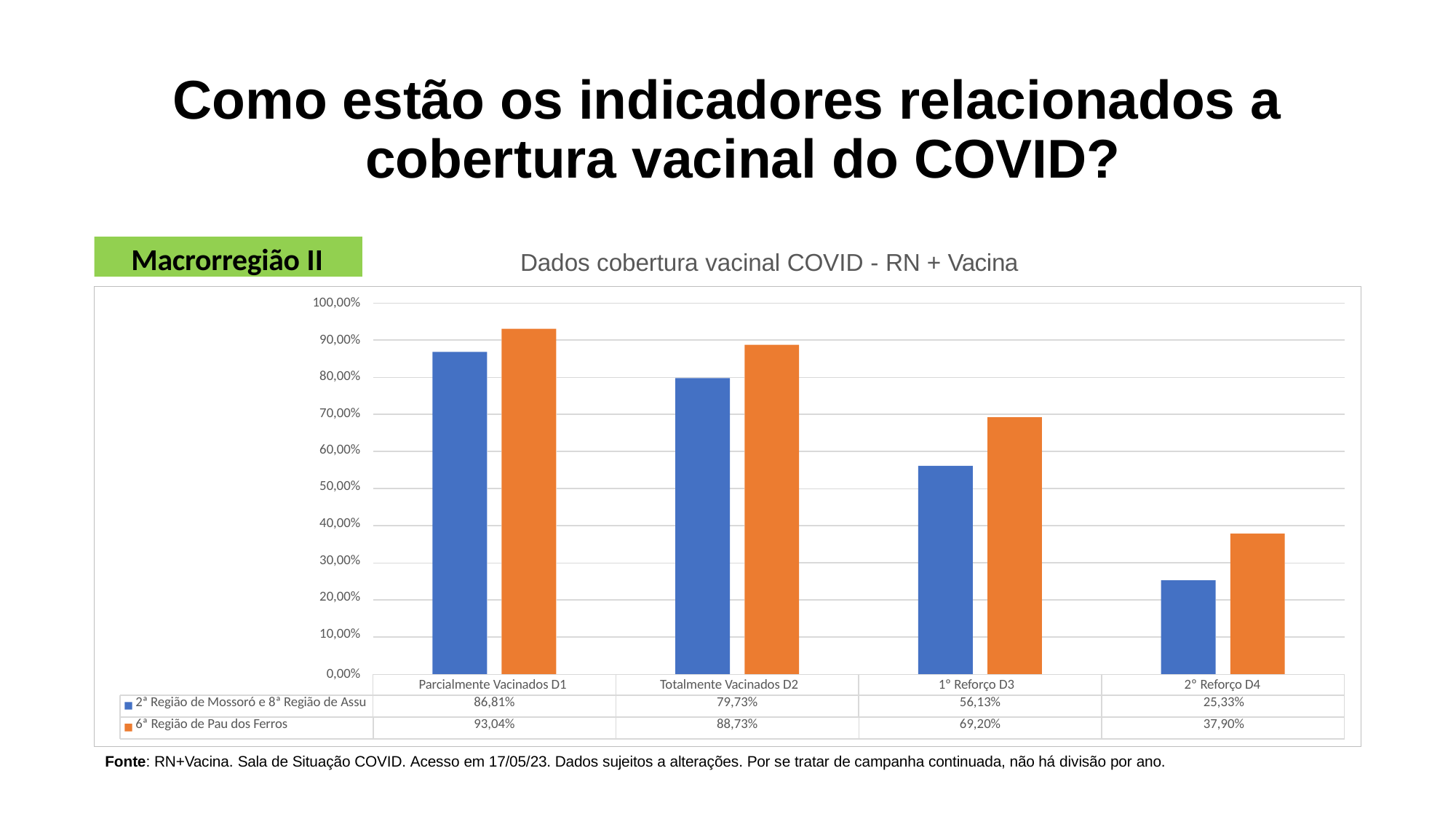

# Como estão os indicadores relacionados a  cobertura vacinal do COVID?
Macrorregião II
Dados cobertura vacinal COVID - RN + Vacina

100,00%

90,00%

80,00%

70,00%

60,00%

50,00%

40,00%

30,00%

20,00%

10,00%

0,00%
Parcialmente Vacinados D1
Totalmente Vacinados D2
1º Reforço D3
2º Reforço D4

| 2ª Região de Mossoró e 8ª Região de Assu | 86,81% | 79,73% | 56,13% | 25,33% |
| --- | --- | --- | --- | --- |
| 6ª Região de Pau dos Ferros | 93,04% | 88,73% | 69,20% | 37,90% |
Fonte: RN+Vacina. Sala de Situação COVID. Acesso em 17/05/23. Dados sujeitos a alterações. Por se tratar de campanha continuada, não há divisão por ano.